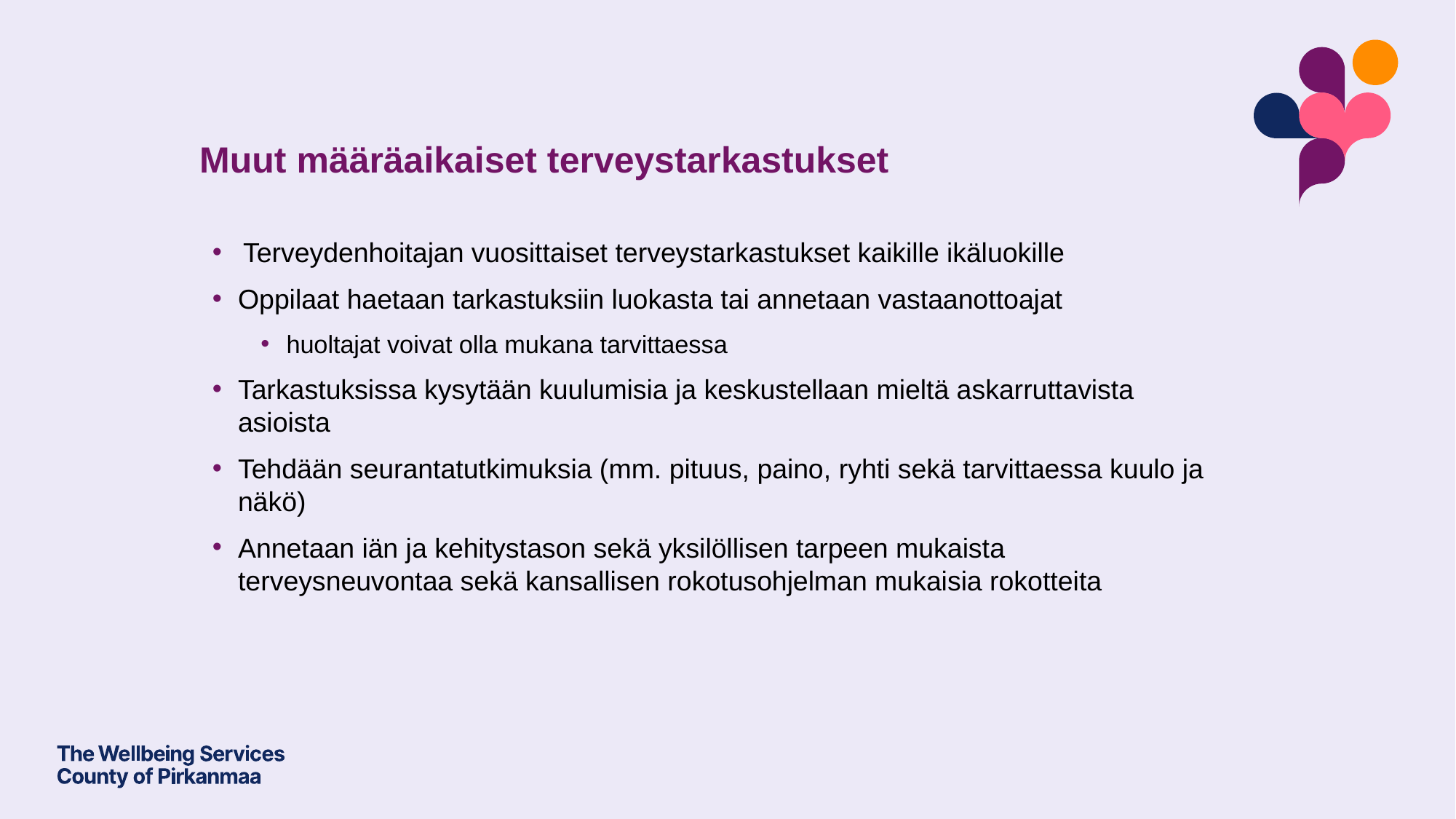

# Muut määräaikaiset terveystarkastukset
Terveydenhoitajan vuosittaiset terveystarkastukset kaikille ikäluokille
Oppilaat haetaan tarkastuksiin luokasta tai annetaan vastaanottoajat
huoltajat voivat olla mukana tarvittaessa
Tarkastuksissa kysytään kuulumisia ja keskustellaan mieltä askarruttavista asioista
Tehdään seurantatutkimuksia (mm. pituus, paino, ryhti sekä tarvittaessa kuulo ja näkö)
Annetaan iän ja kehitystason sekä yksilöllisen tarpeen mukaista terveysneuvontaa sekä kansallisen rokotusohjelman mukaisia rokotteita